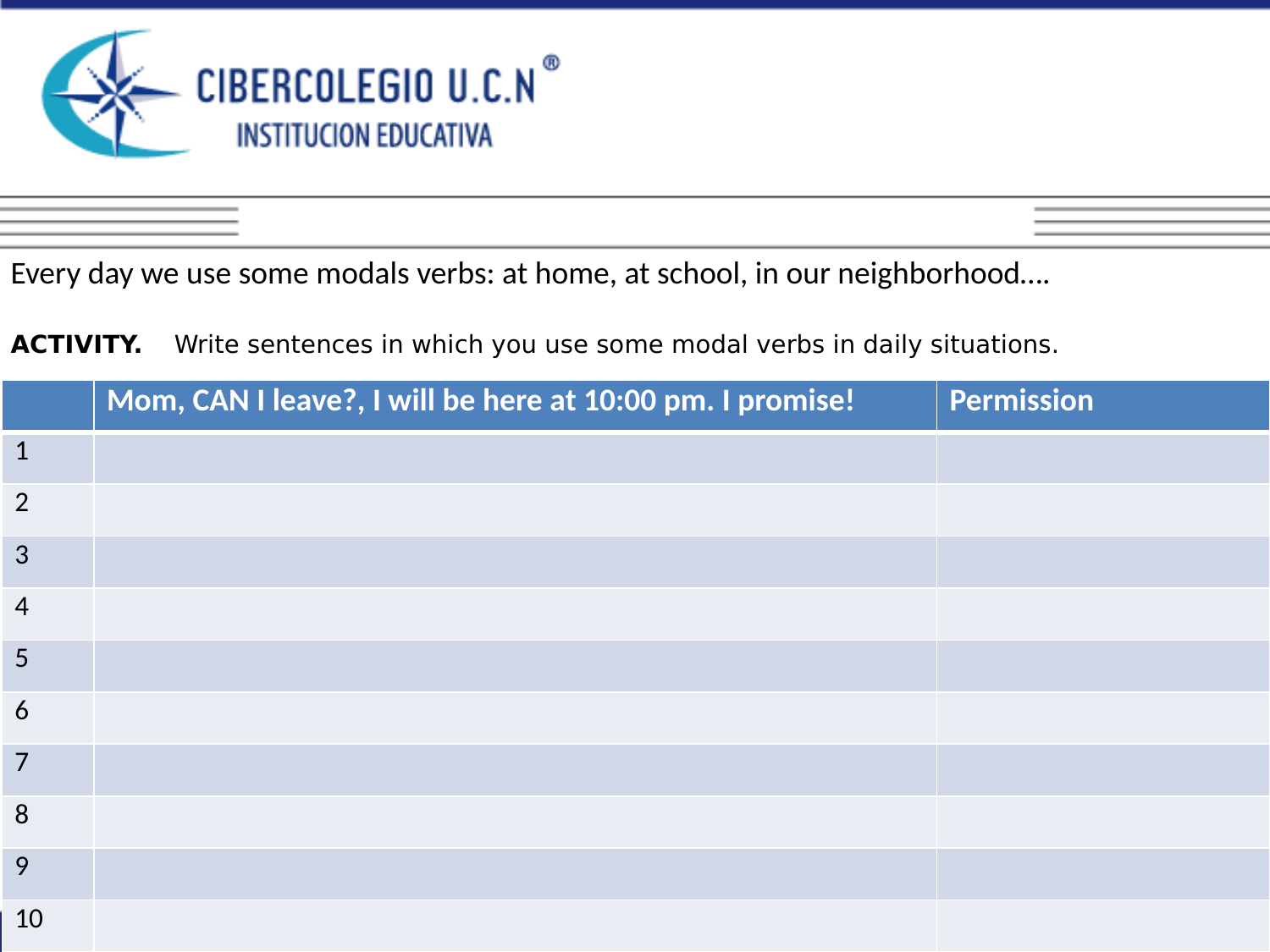

Every day we use some modals verbs: at home, at school, in our neighborhood….

ACTIVITY.    Write sentences in which you use some modal verbs in daily situations.
|  | Mom, CAN I leave?, I will be here at 10:00 pm. I promise! | Permission |
| --- | --- | --- |
| 1 |  |  |
| 2 |  |  |
| 3 |  |  |
| 4 |  |  |
| 5 |  |  |
| 6 |  |  |
| 7 |  |  |
| 8 |  |  |
| 9 |  |  |
| 10 |  |  |